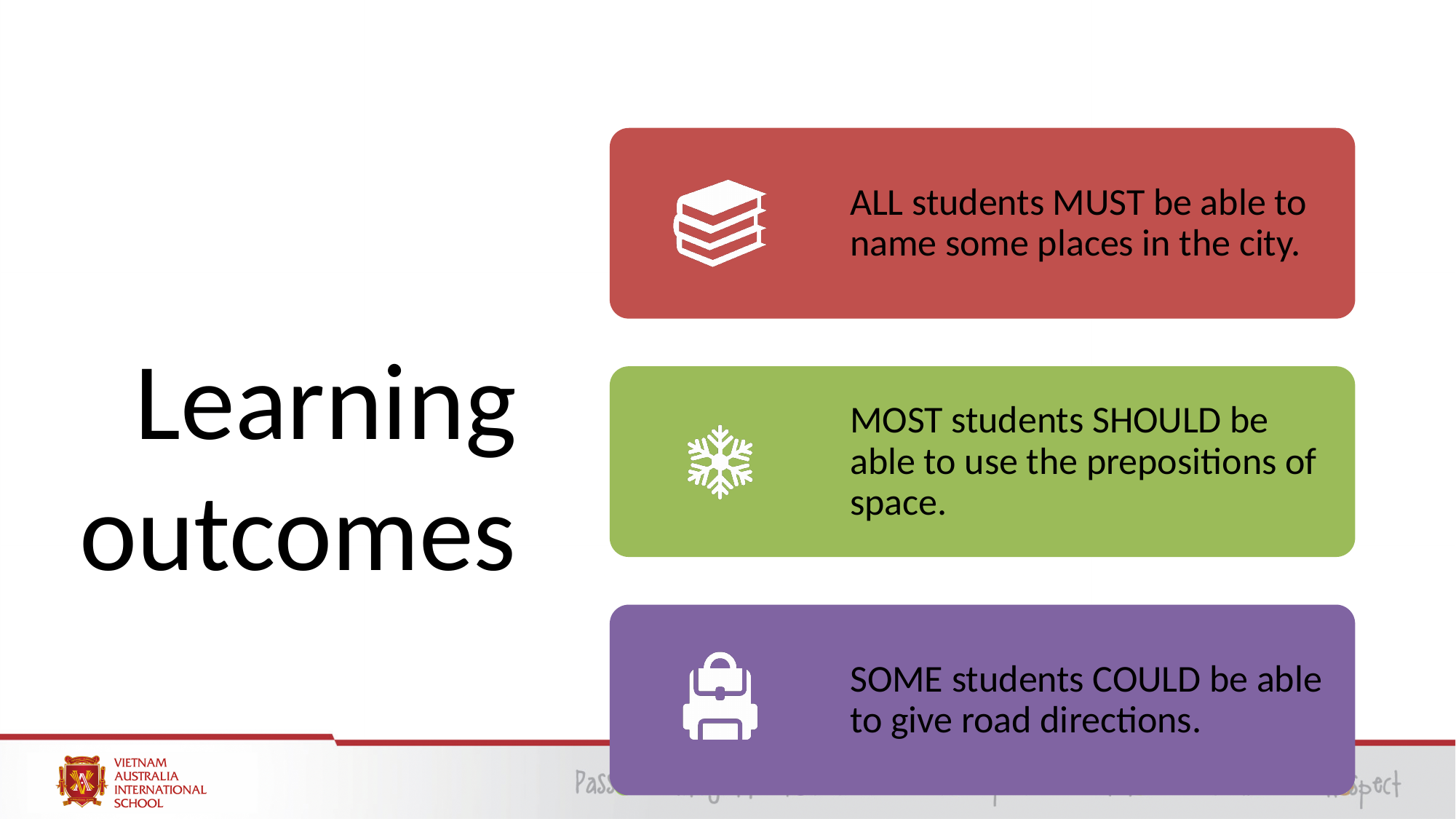

ALL students MUST be able to name some places in the city.
MOST students SHOULD be able to use the prepositions of space.
SOME students COULD be able to give road directions.
# Learning outcomes